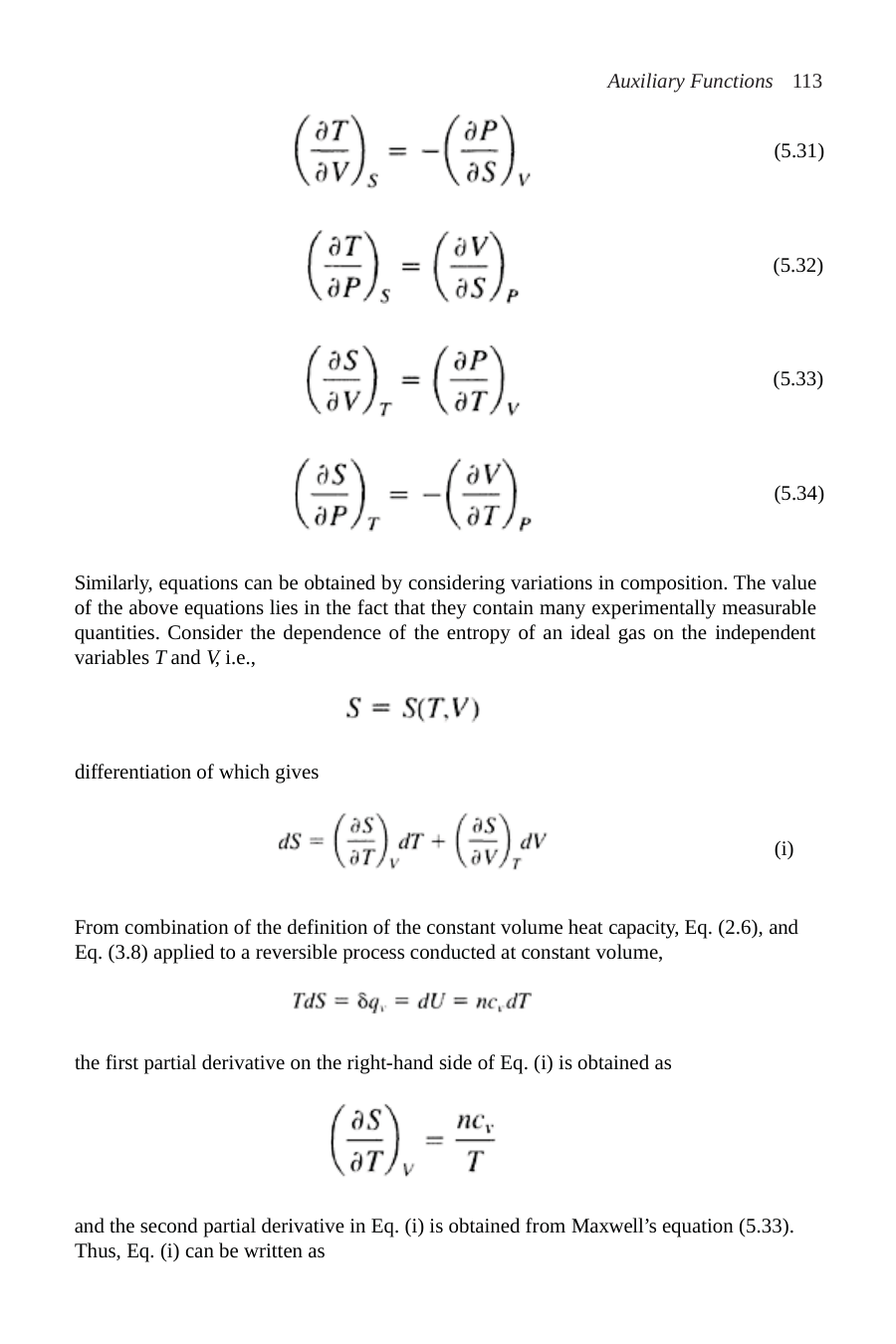

Auxiliary Functions   113

(5.31)

(5.32)

(5.33)

(5.34)

Similarly, equations can be obtained by considering variations in composition. The value  of the above equations lies in the fact that they contain many experimentally measurable  quantities. Consider the dependence of the entropy of an ideal gas on the independent  variables T and V, i.e.,

differentiation of which gives

(i)

From combination of the definition of the constant volume heat capacity, Eq. (2.6), and  Eq. (3.8) applied to a reversible process conducted at constant volume,

the first partial derivative on the right-hand side of Eq. (i) is obtained as

and the second partial derivative in Eq. (i) is obtained from Maxwell’s equation (5.33).  Thus, Eq. (i) can be written as